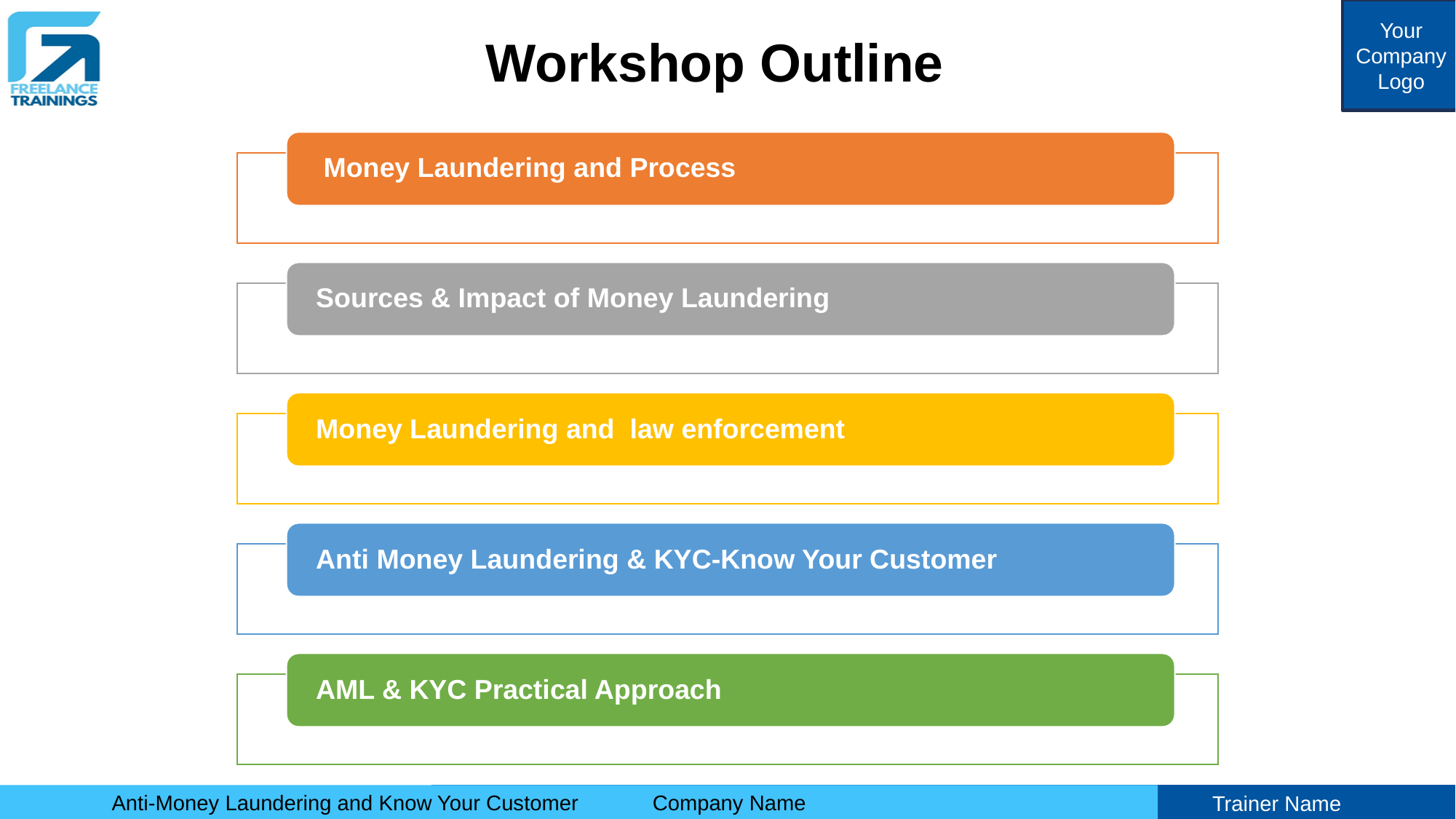

# Workshop Outline

 Money Laundering and Process

Sources & Impact of Money Laundering

Money Laundering and  law enforcement

Anti Money Laundering & KYC-Know Your Customer

AML & KYC Practical Approach